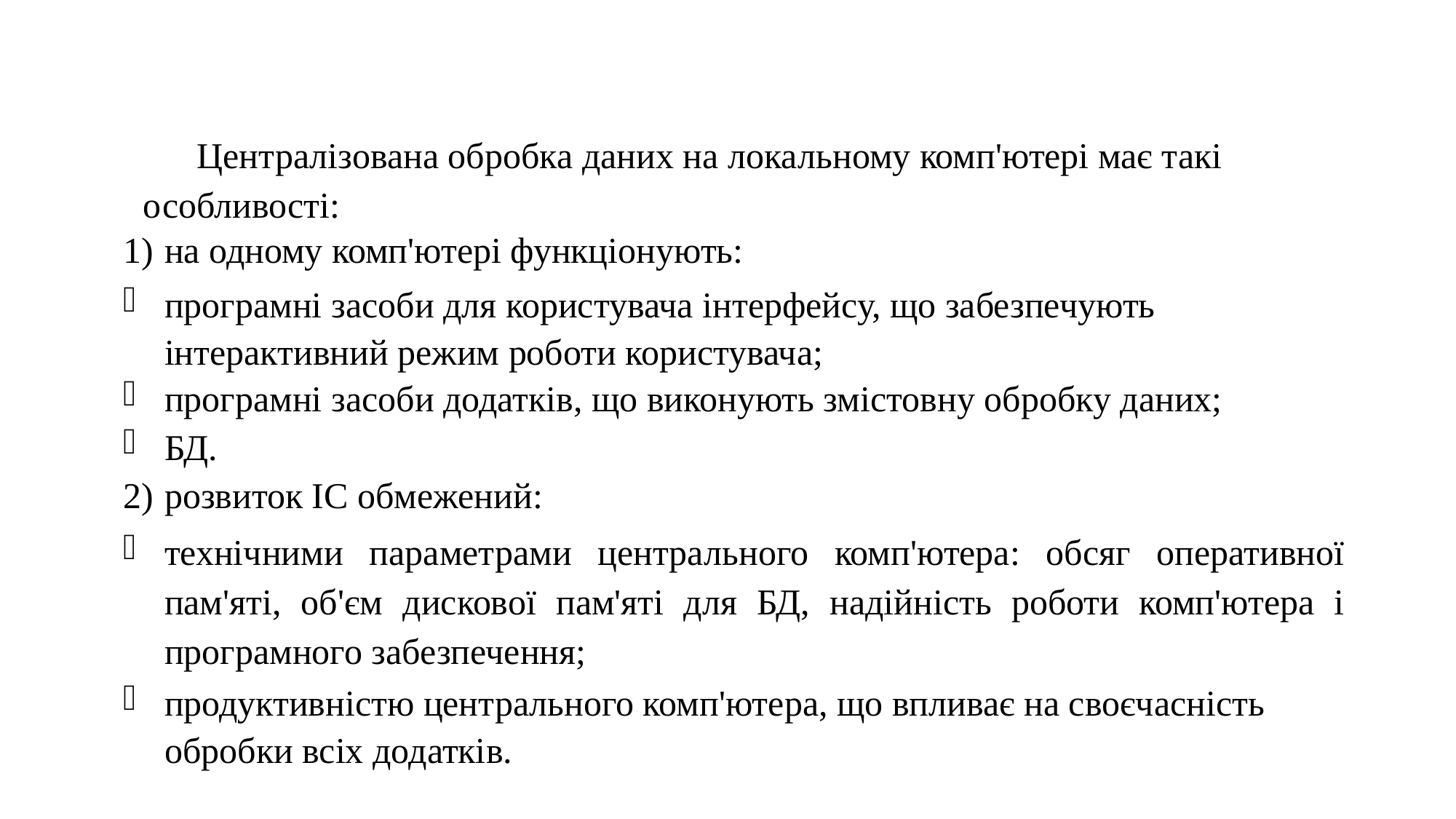

Централізована обробка даних на локальному комп'ютері має такі особливості:

на одному комп'ютері функціонують:

програмні засоби для користувача інтерфейсу, що забезпечують інтерактивний режим роботи користувача;

програмні засоби додатків, що виконують змістовну обробку даних;

БД.

розвиток ІС обмежений:

технічними параметрами центрального комп'ютера: обсяг оперативної пам'яті, об'єм дискової пам'яті для БД, надійність роботи комп'ютера і програмного забезпечення;

продуктивністю центрального комп'ютера, що впливає на своєчасність обробки всіх додатків.